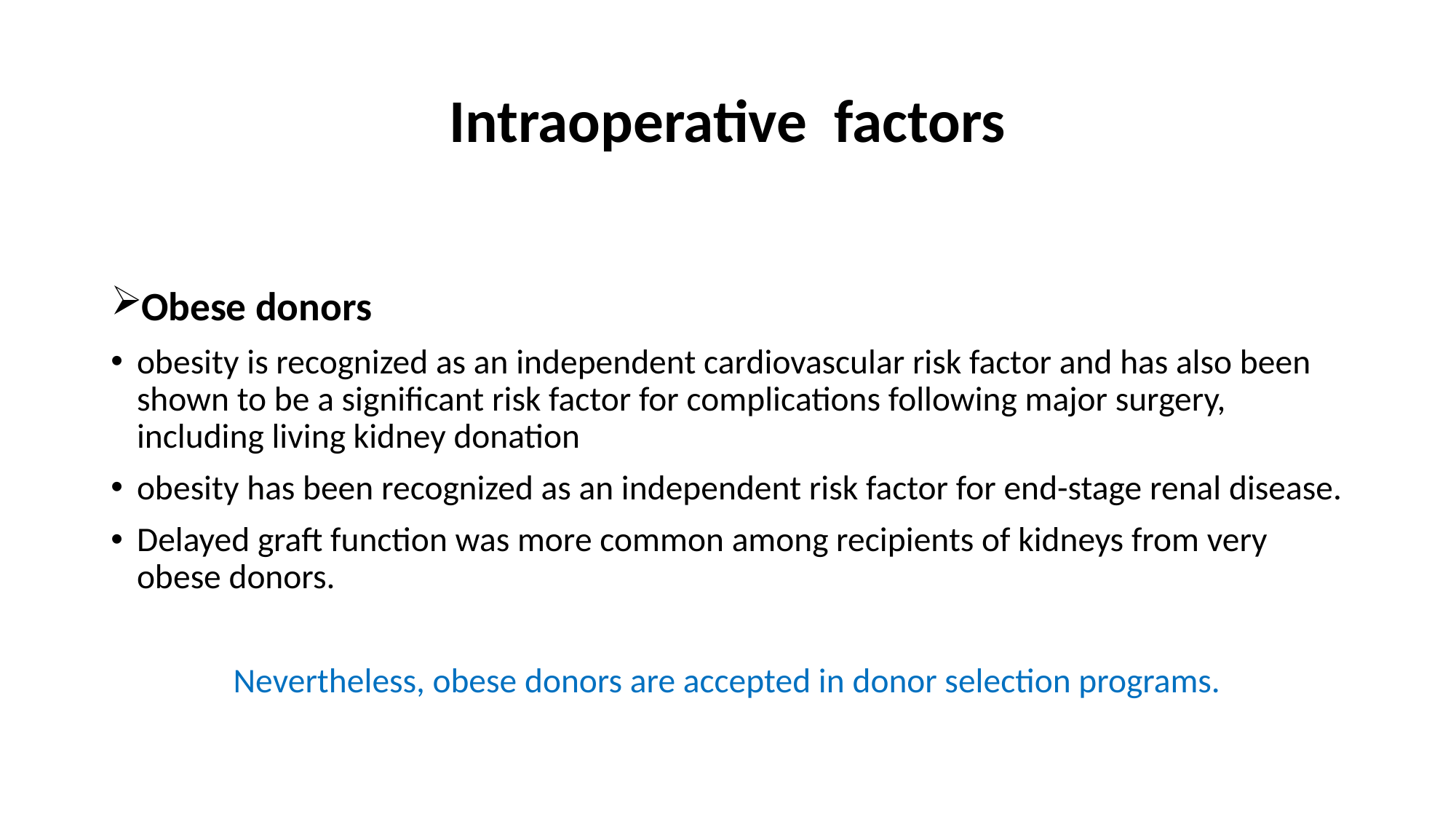

# Intraoperative  factors

Obese donors
obesity is recognized as an independent cardiovascular risk factor and has also been shown to be a significant risk factor for complications following major surgery, including living kidney donation
obesity has been recognized as an independent risk factor for end-stage renal disease.
Delayed graft function was more common among recipients of kidneys from very obese donors.

Nevertheless, obese donors are accepted in donor selection programs.